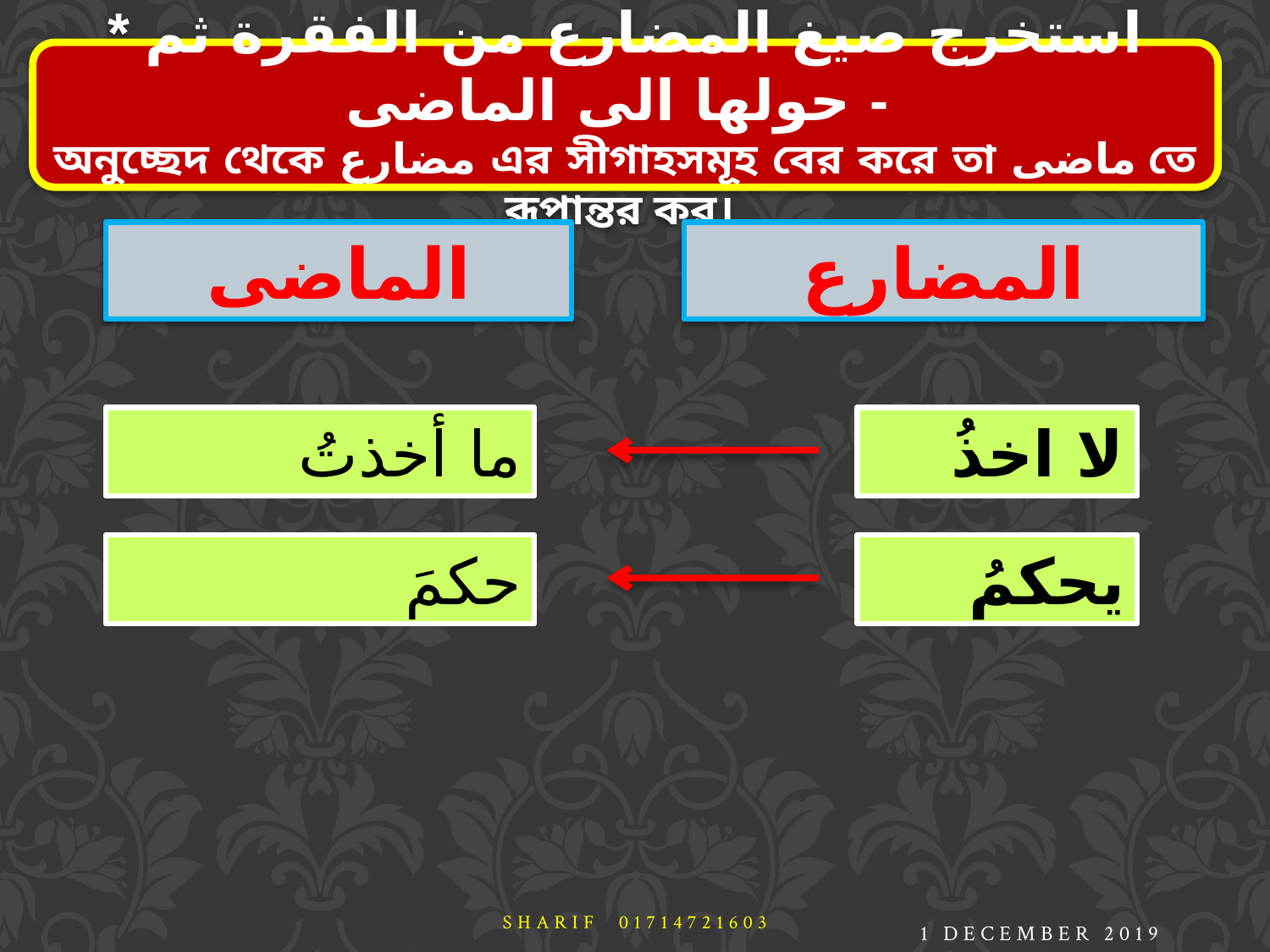

* استخرج صيغ المضارع من الفقرة ثم حولها الى الماضى -
অনুচ্ছেদ থেকে مضارع এর সীগাহসমূহ বের করে তা ماضى তে রূপান্তর কর।
الماضى
المضارع
ما أخذتُ
لا اخذُ
حكمَ
يحكمُ
Sharif  01714721603
1 December 2019